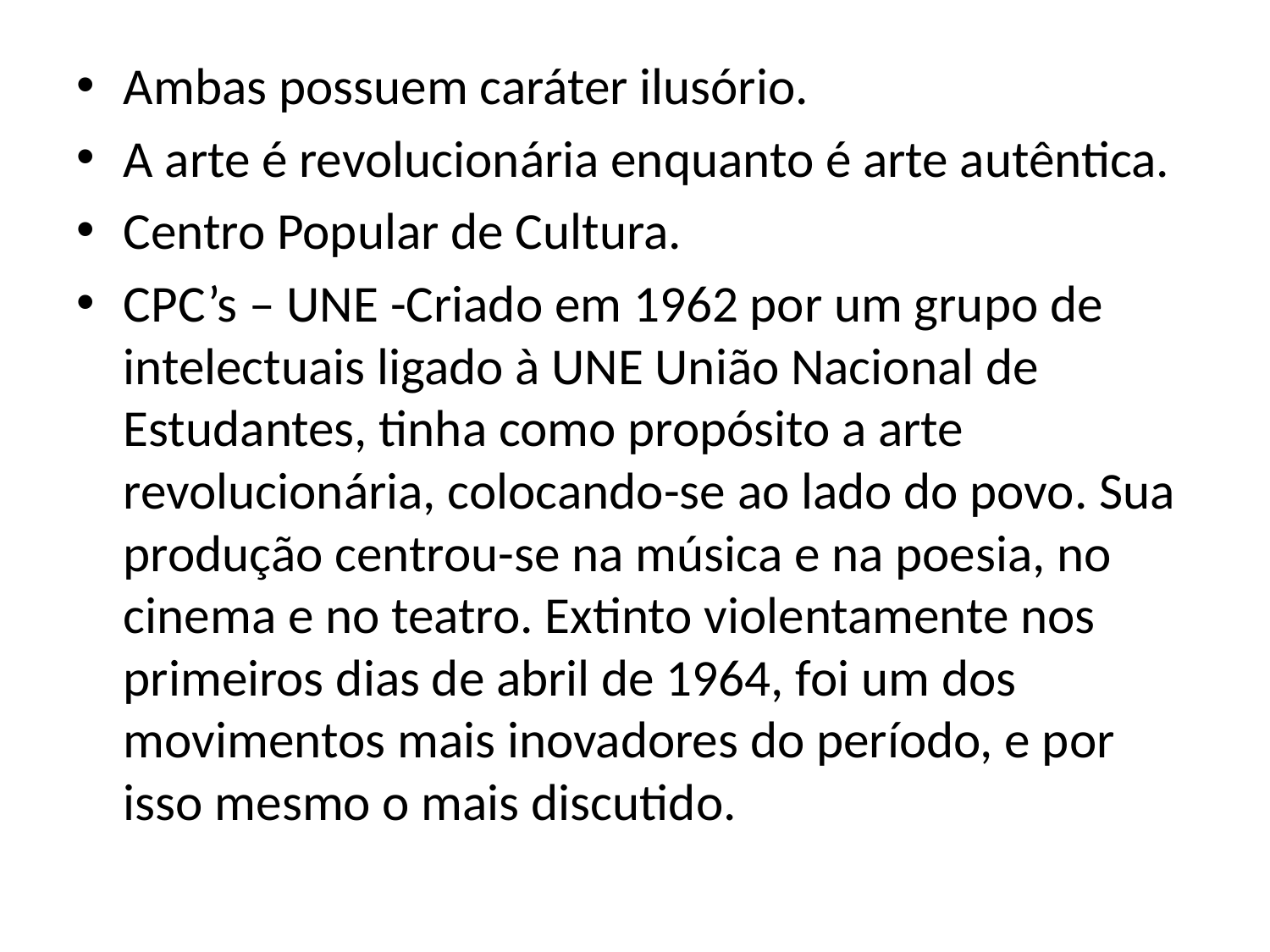

#
Ambas possuem caráter ilusório.
A arte é revolucionária enquanto é arte autêntica.
Centro Popular de Cultura.
CPC’s – UNE -Criado em 1962 por um grupo de intelectuais ligado à UNE União Nacional de Estudantes, tinha como propósito a arte revolucionária, colocando-se ao lado do povo. Sua produção centrou-se na música e na poesia, no cinema e no teatro. Extinto violentamente nos primeiros dias de abril de 1964, foi um dos movimentos mais inovadores do período, e por isso mesmo o mais discutido.